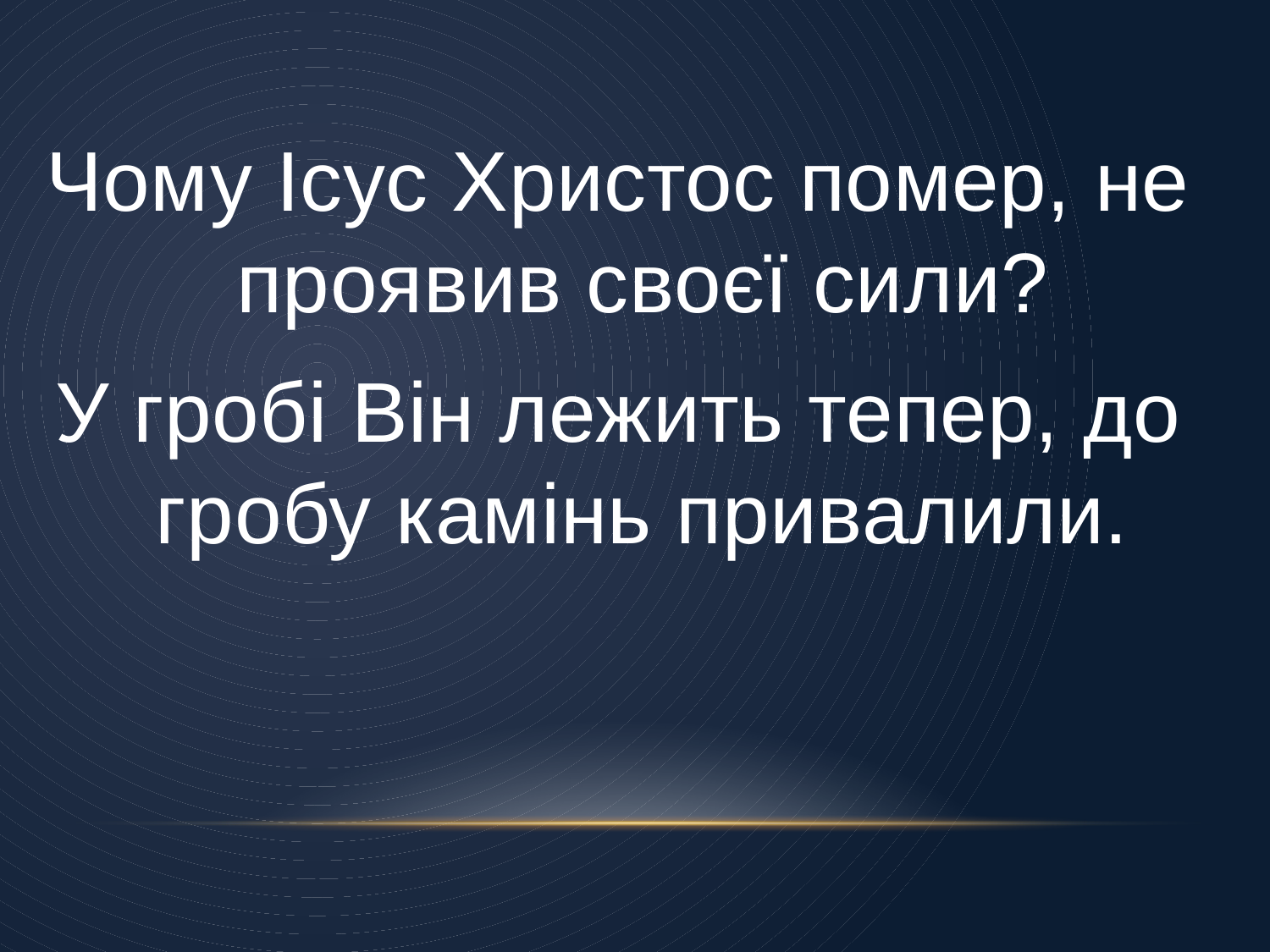

Чому Ісус Христос помер, не проявив своєї сили?
У гробі Він лежить тепер, до гробу камінь привалили.